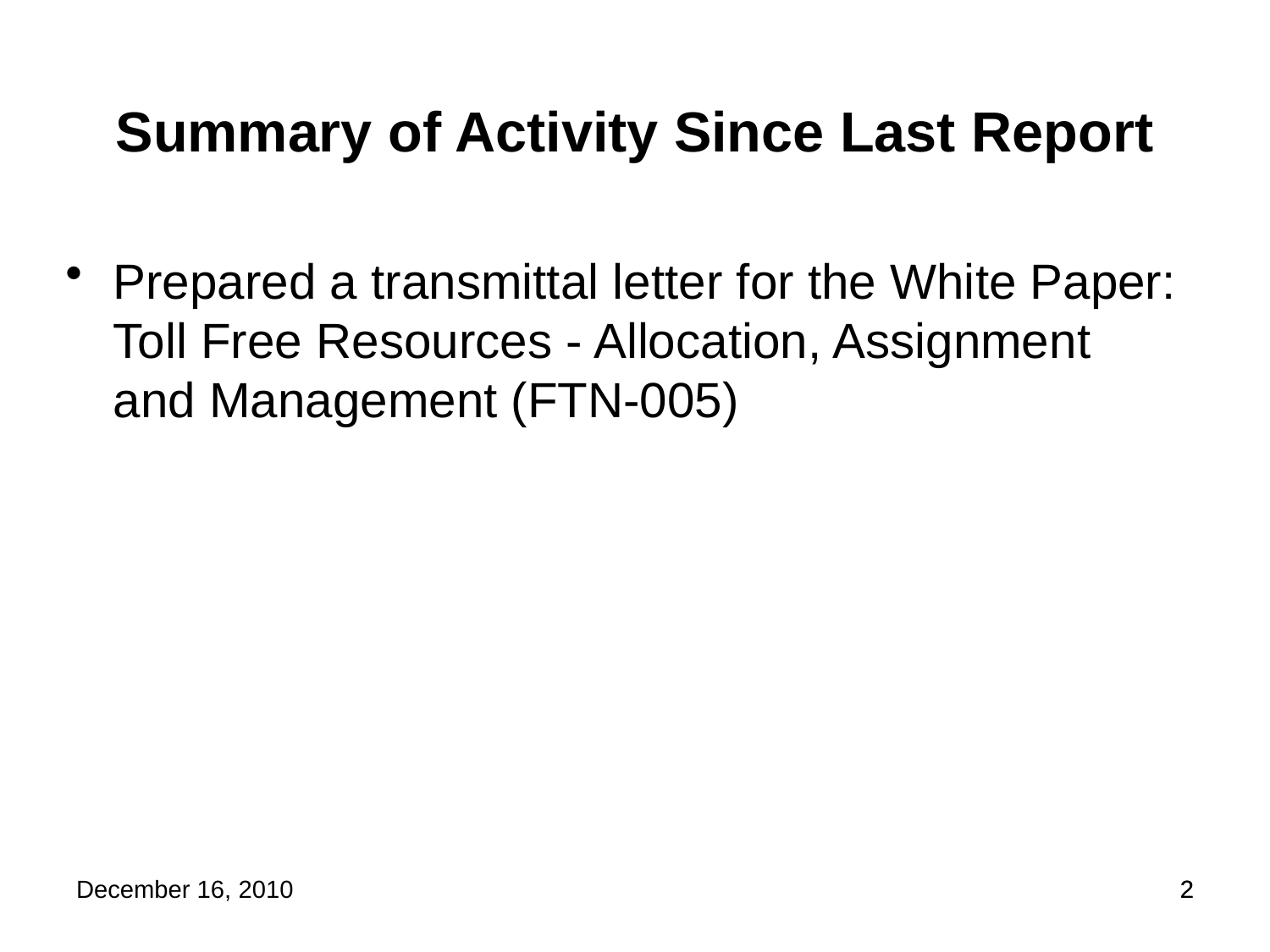

Summary of Activity Since Last Report
Prepared a transmittal letter for the White Paper: Toll Free Resources - Allocation, Assignment and Management (FTN-005)

December 16, 2010

2
2